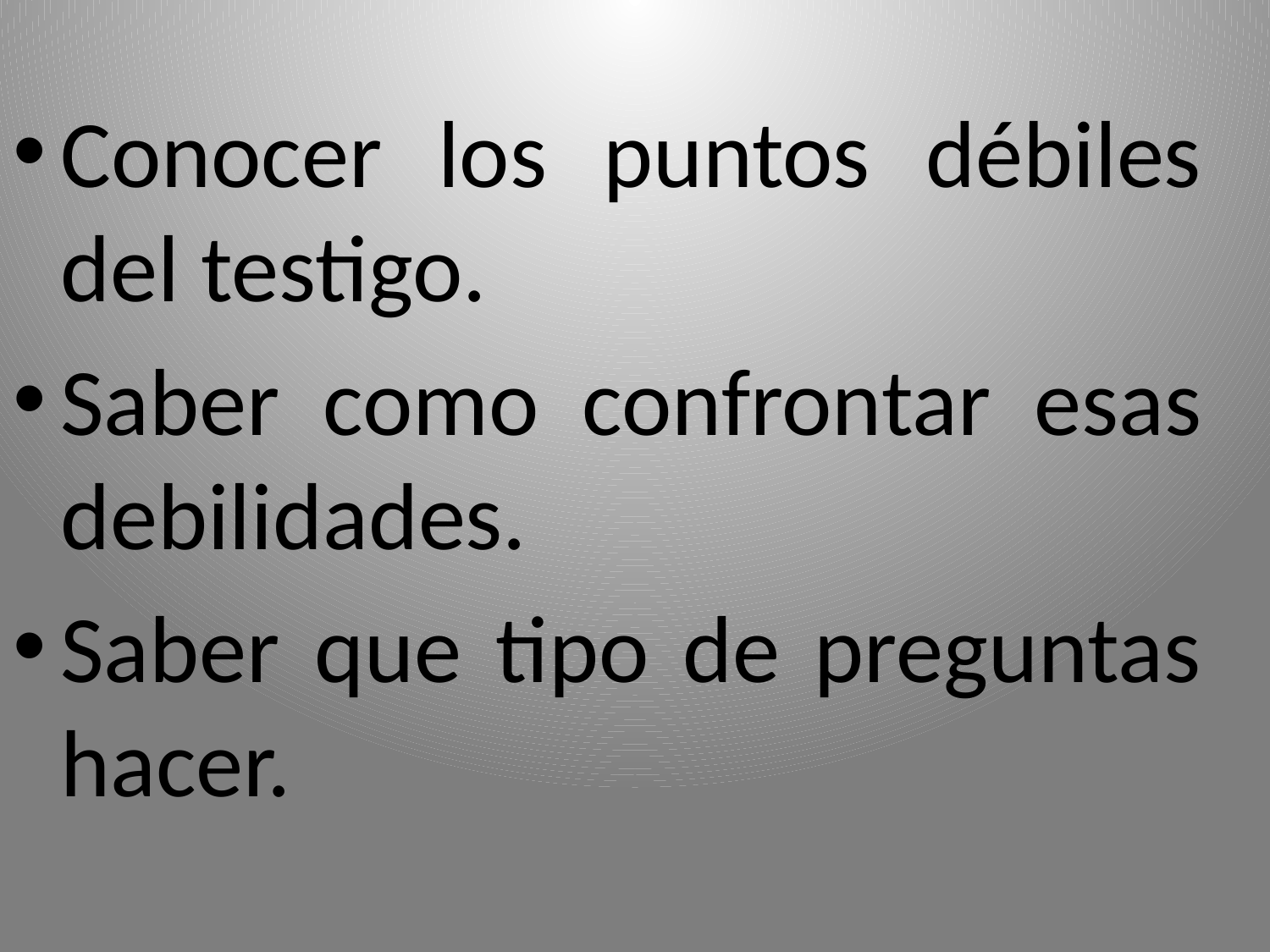

Conocer los puntos débiles del testigo.
Saber como confrontar esas debilidades.
Saber que tipo de preguntas hacer.